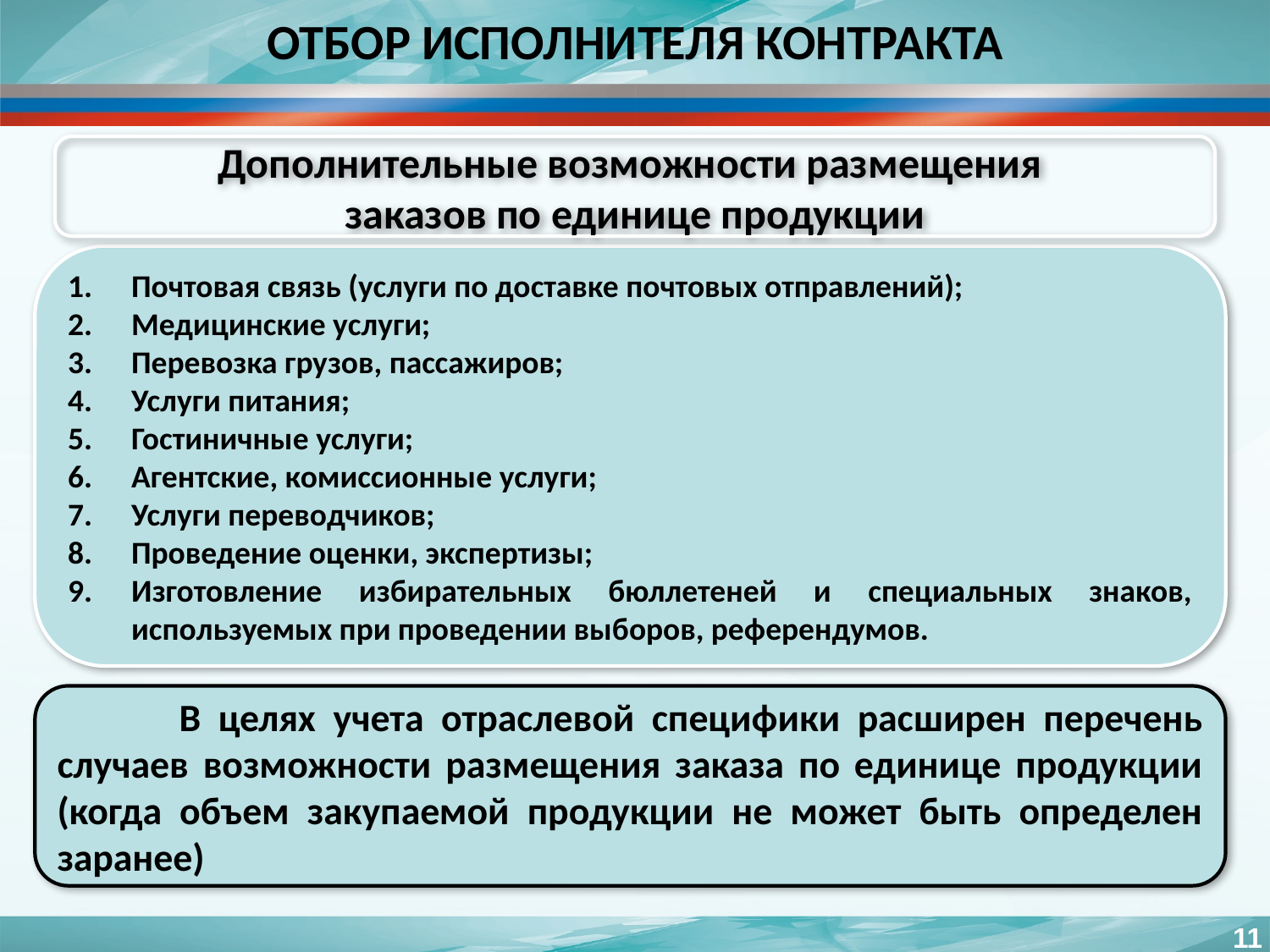

ОТБОР ИСПОЛНИТЕЛЯ КОНТРАКТА
Дополнительные возможности размещения
заказов по единице продукции

Почтовая связь (услуги по доставке почтовых отправлений);
Медицинские услуги;
Перевозка грузов, пассажиров;
Услуги питания;
Гостиничные услуги;
Агентские, комиссионные услуги;
Услуги переводчиков;
Проведение оценки, экспертизы;
Изготовление избирательных бюллетеней и специальных знаков, используемых при проведении выборов, референдумов.

       В целях учета отраслевой специфики расширен перечень случаев возможности размещения заказа по единице продукции (когда объем закупаемой продукции не может быть определен заранее)
11